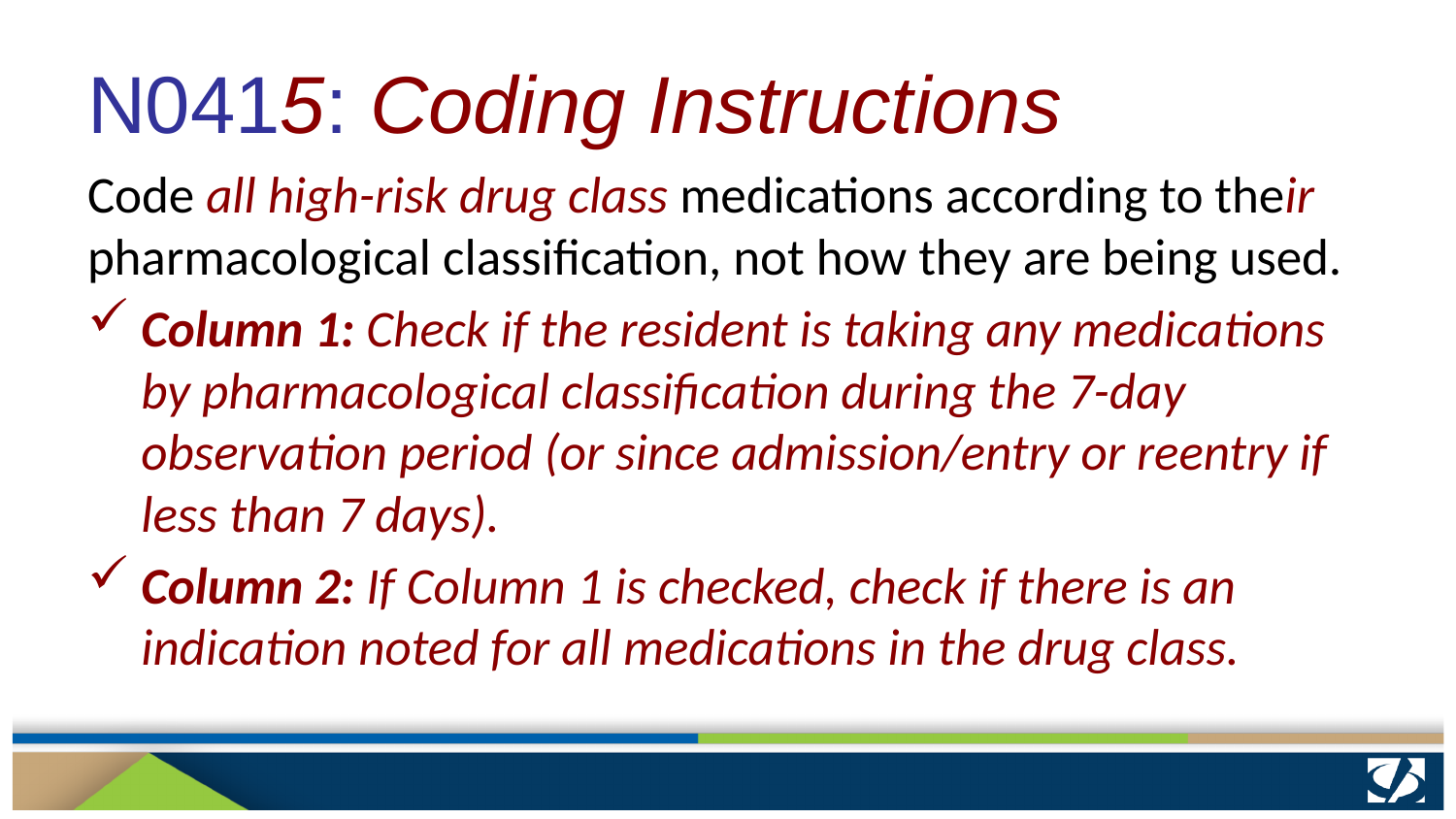

# N0415: Coding Instructions
Code all high-risk drug class medications according to their pharmacological classification, not how they are being used.
Column 1: Check if the resident is taking any medications by pharmacological classification during the 7-day observation period (or since admission/entry or reentry if less than 7 days).
Column 2: If Column 1 is checked, check if there is an indication noted for all medications in the drug class.